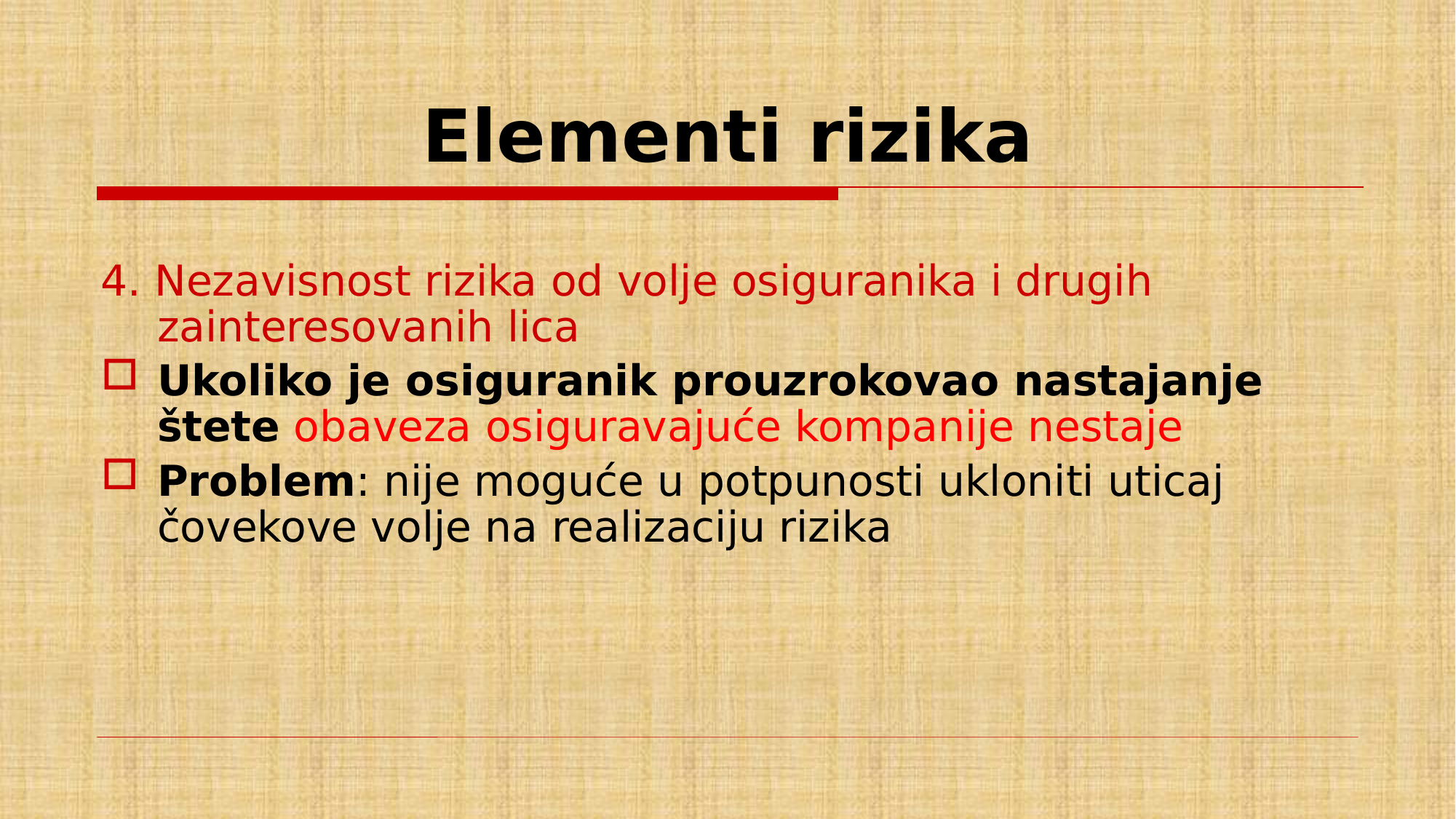

# Elementi rizika
4. Nezavisnost rizika od volje osiguranika i drugih zainteresovanih lica
Ukoliko je osiguranik prouzrokovao nastajanje štete obaveza osiguravajuće kompanije nestaje
Problem: nije moguće u potpunosti ukloniti uticaj čovekove volje na realizaciju rizika